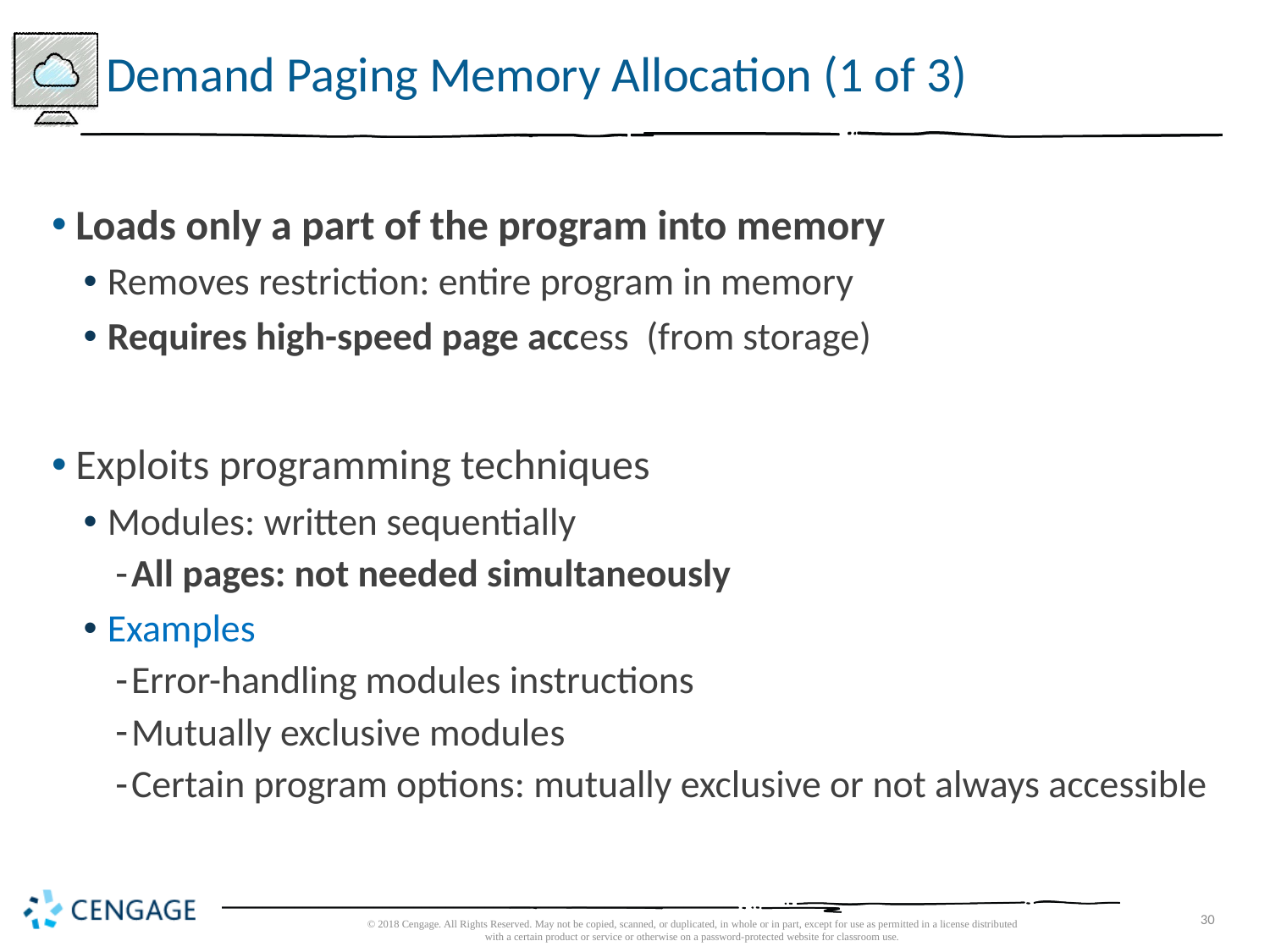

# Demand Paging Memory Allocation (1 of 3)
Loads only a part of the program into memory
Removes restriction: entire program in memory
Requires high-speed page access  (from storage)

Exploits programming techniques
Modules: written sequentially
All pages: not needed simultaneously
Examples
Error-handling modules instructions
Mutually exclusive modules
Certain program options: mutually exclusive or not always accessible
© 2018 Cengage. All Rights Reserved. May not be copied, scanned, or duplicated, in whole or in part, except for use as permitted in a license distributed with a certain product or service or otherwise on a password-protected website for classroom use.